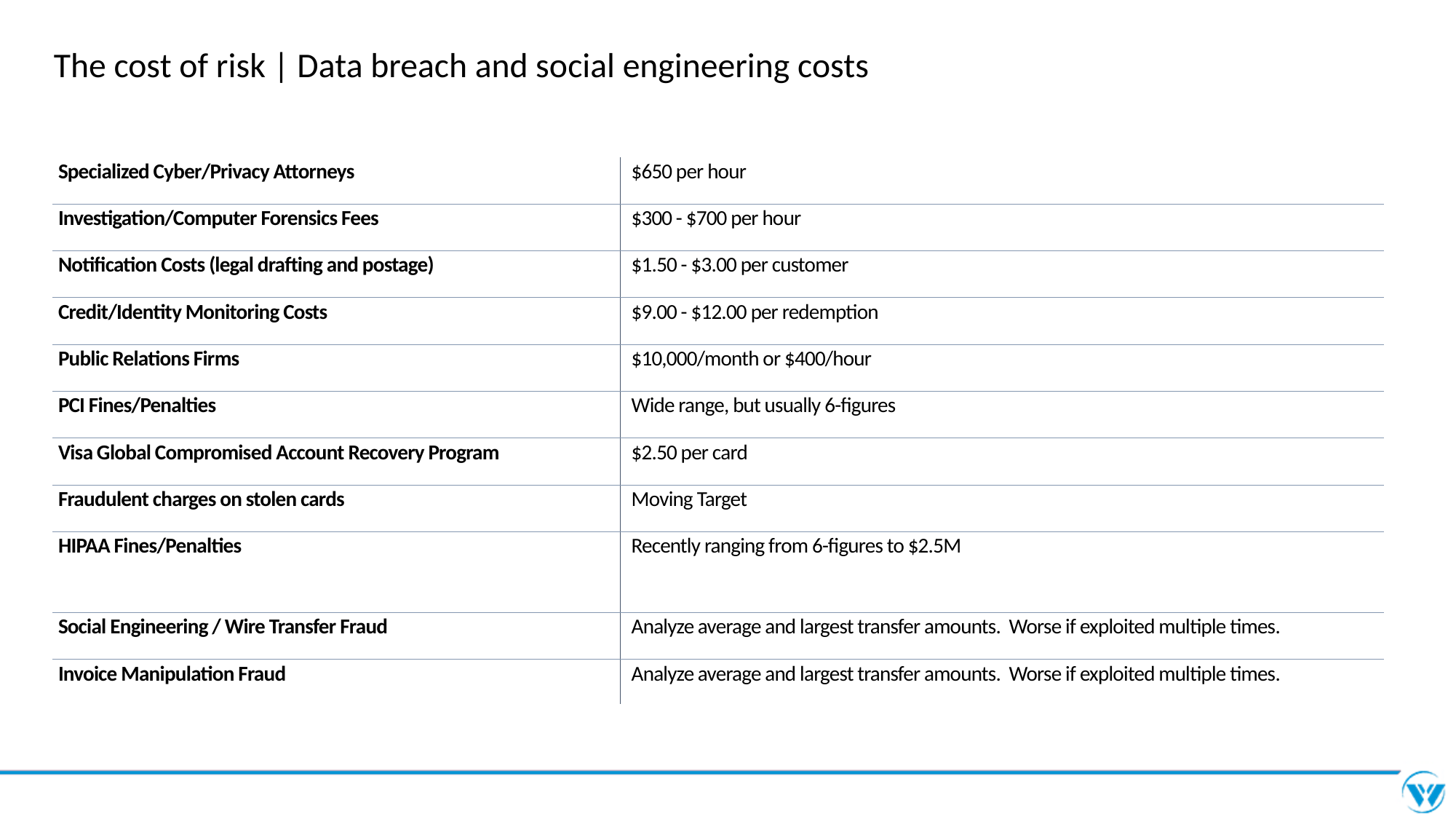

# The cost of risk | Data breach and social engineering costs
| Specialized Cyber/Privacy Attorneys | $650 per hour |
| --- | --- |
| Investigation/Computer Forensics Fees | $300 - $700 per hour |
| Notification Costs (legal drafting and postage) | $1.50 - $3.00 per customer |
| Credit/Identity Monitoring Costs | $9.00 - $12.00 per redemption |
| Public Relations Firms | $10,000/month or $400/hour |
| PCI Fines/Penalties | Wide range, but usually 6-figures |
| Visa Global Compromised Account Recovery Program | $2.50 per card |
| Fraudulent charges on stolen cards | Moving Target |
| HIPAA Fines/Penalties | Recently ranging from 6-figures to $2.5M |
| Social Engineering / Wire Transfer Fraud | Analyze average and largest transfer amounts. Worse if exploited multiple times. |
| Invoice Manipulation Fraud | Analyze average and largest transfer amounts. Worse if exploited multiple times. |